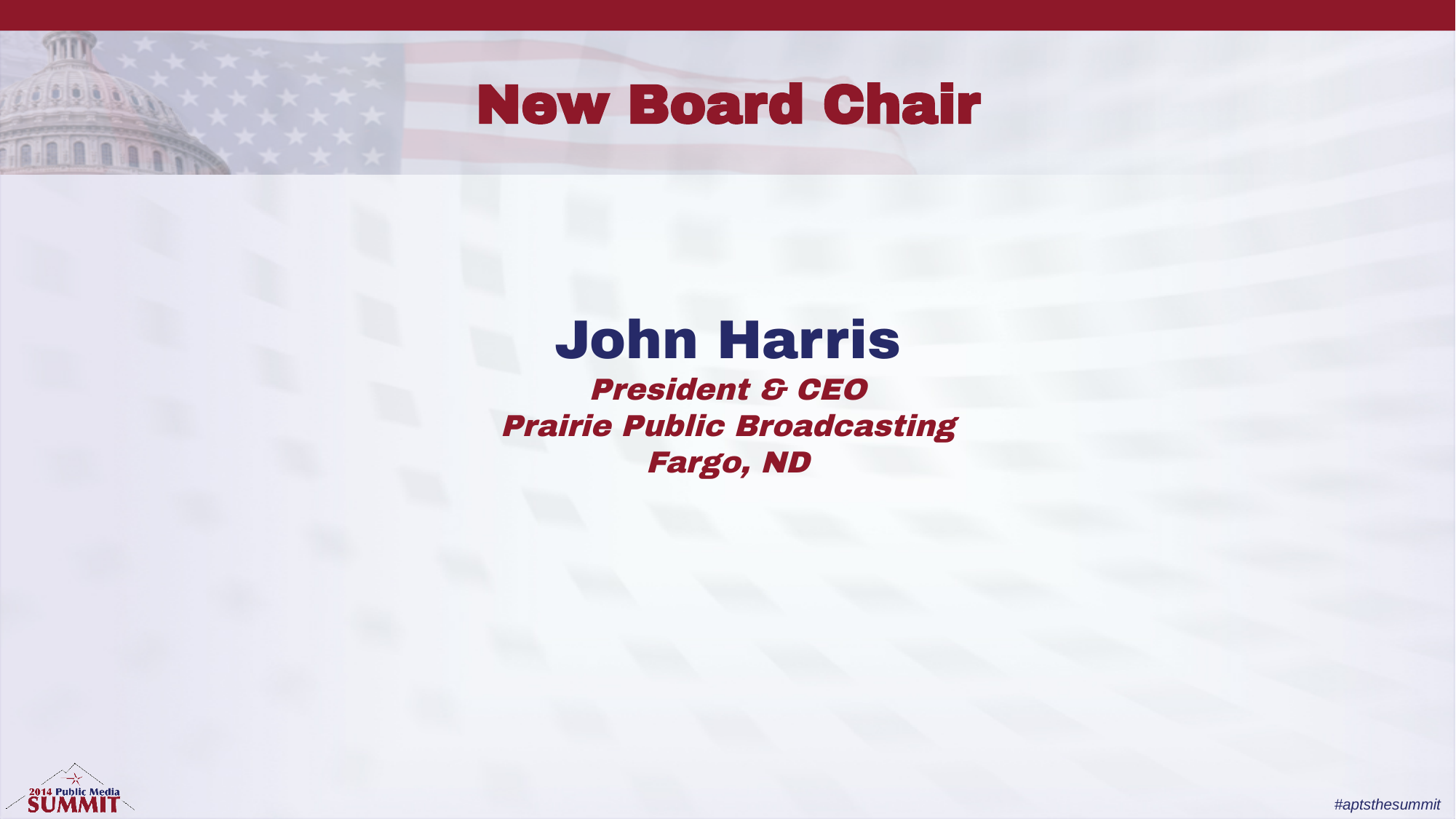

New Board Chair
# John Harris President & CEO Prairie Public Broadcasting Fargo, ND